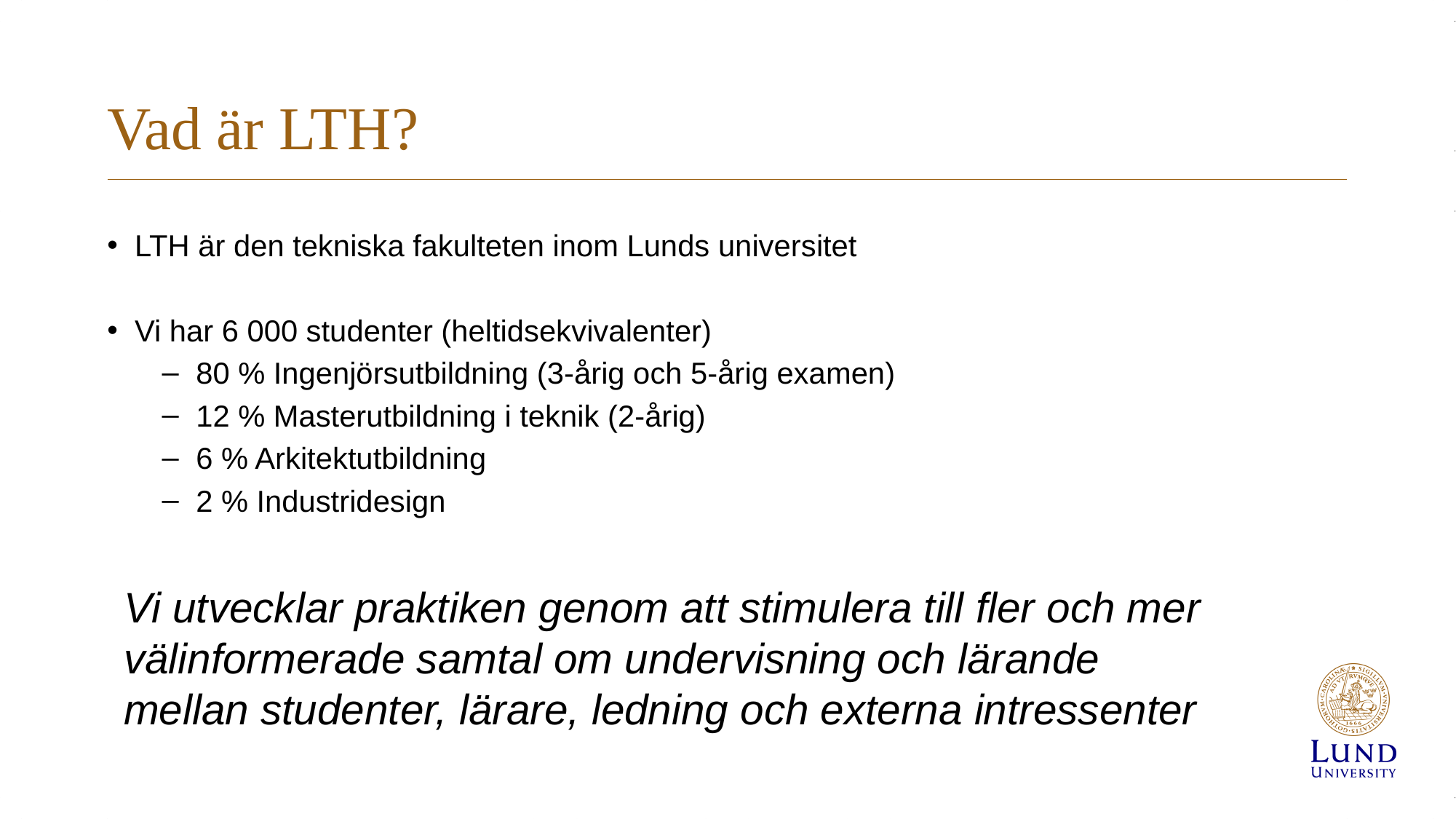

# Vad är LTH?
LTH är den tekniska fakulteten inom Lunds universitet

Vi har 6 000 studenter (heltidsekvivalenter)
80 % Ingenjörsutbildning (3-årig och 5-årig examen)
12 % Masterutbildning i teknik (2-årig)
6 % Arkitektutbildning
2 % Industridesign

Vi utvecklar praktiken genom att stimulera till fler och mer välinformerade samtal om undervisning och lärande mellan studenter, lärare, ledning och externa intressenter